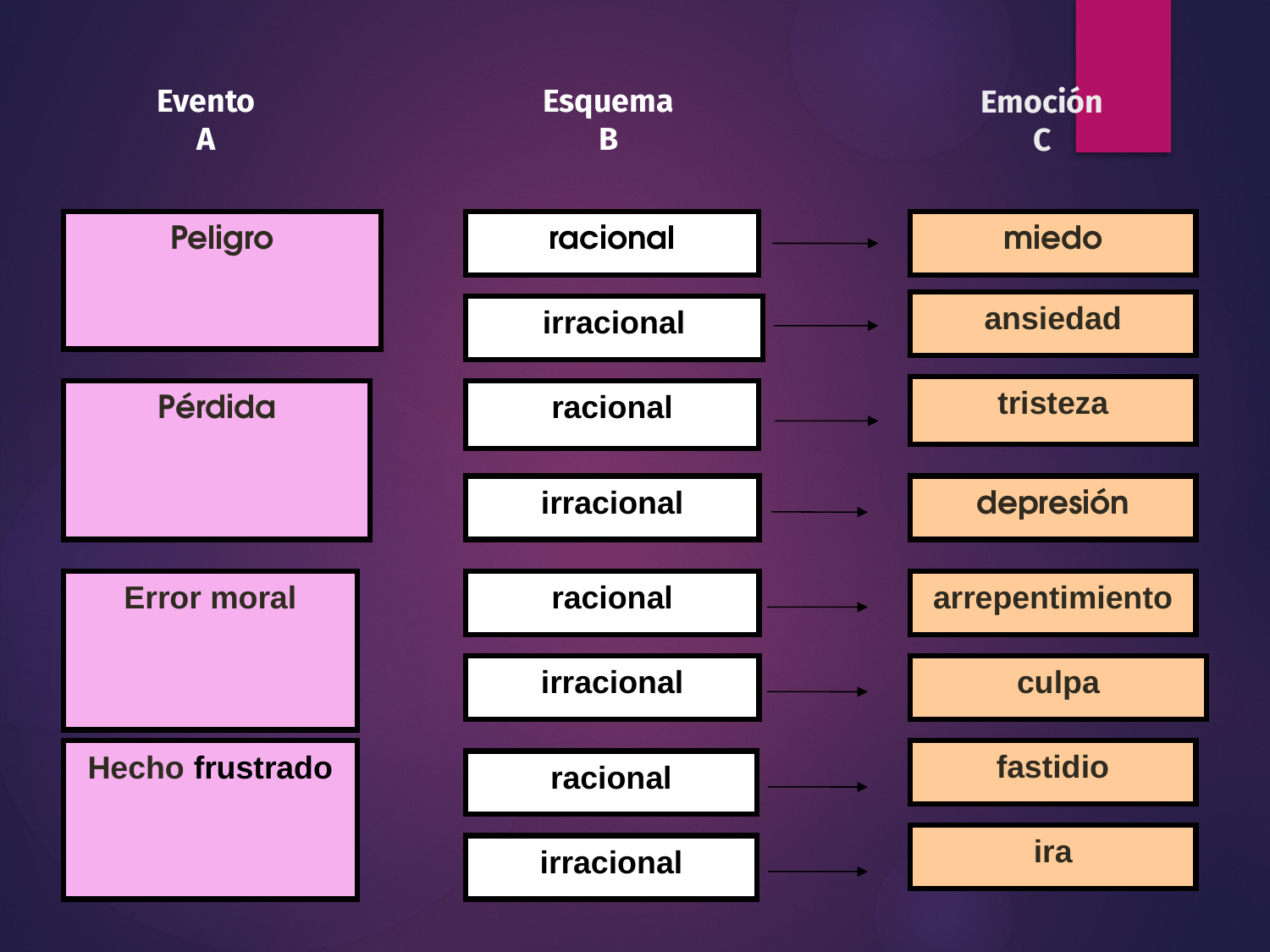

Emoción
C
Esquema
B

Evento
A

Peligro
racional

miedo
ansiedad
irracional

tristeza
Pérdida
racional

irracional

depresión
Error moral
racional

arrepentimiento
irracional

culpa
Hecho frustrado
fastidio
racional

ira
irracional